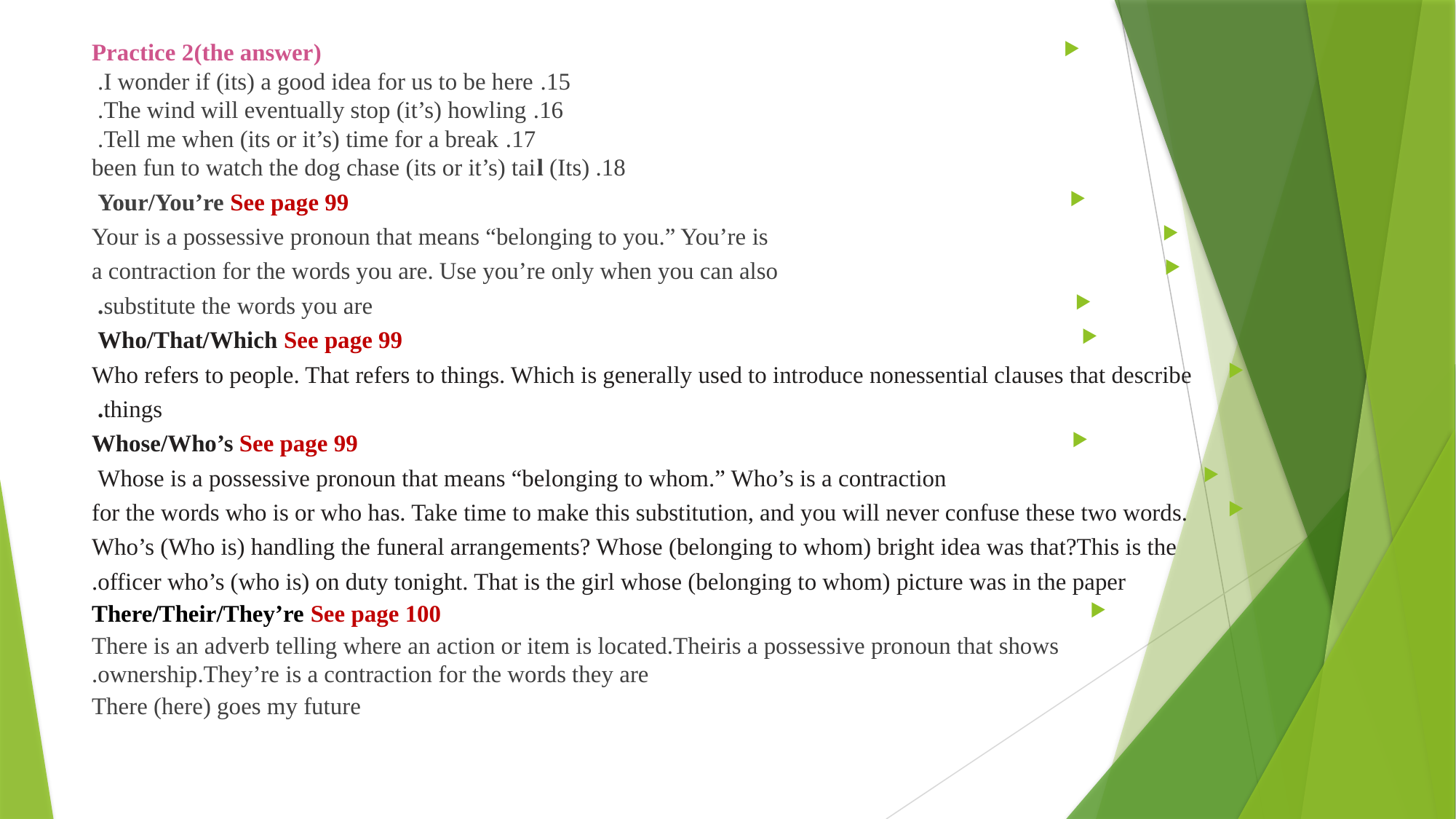

Practice 2(the answer)
15. I wonder if (its) a good idea for us to be here.
16. The wind will eventually stop (it’s) howling.
17. Tell me when (its or it’s) time for a break.
18. (Its) been fun to watch the dog chase (its or it’s) tail
Your/You’re See page 99
Your is a possessive pronoun that means “belonging to you.” You’re is
a contraction for the words you are. Use you’re only when you can also
substitute the words you are.
Who/That/Which See page 99
Who refers to people. That refers to things. Which is generally used to introduce nonessential clauses that describe things.
Whose/Who’s See page 99
 Whose is a possessive pronoun that means “belonging to whom.” Who’s is a contraction
for the words who is or who has. Take time to make this substitution, and you will never confuse these two words. Who’s (Who is) handling the funeral arrangements? Whose (belonging to whom) bright idea was that?This is the officer who’s (who is) on duty tonight. That is the girl whose (belonging to whom) picture was in the paper.
There/Their/They’re See page 100
There is an adverb telling where an action or item is located.Theiris a possessive pronoun that shows ownership.They’re is a contraction for the words they are.
There (here) goes my future